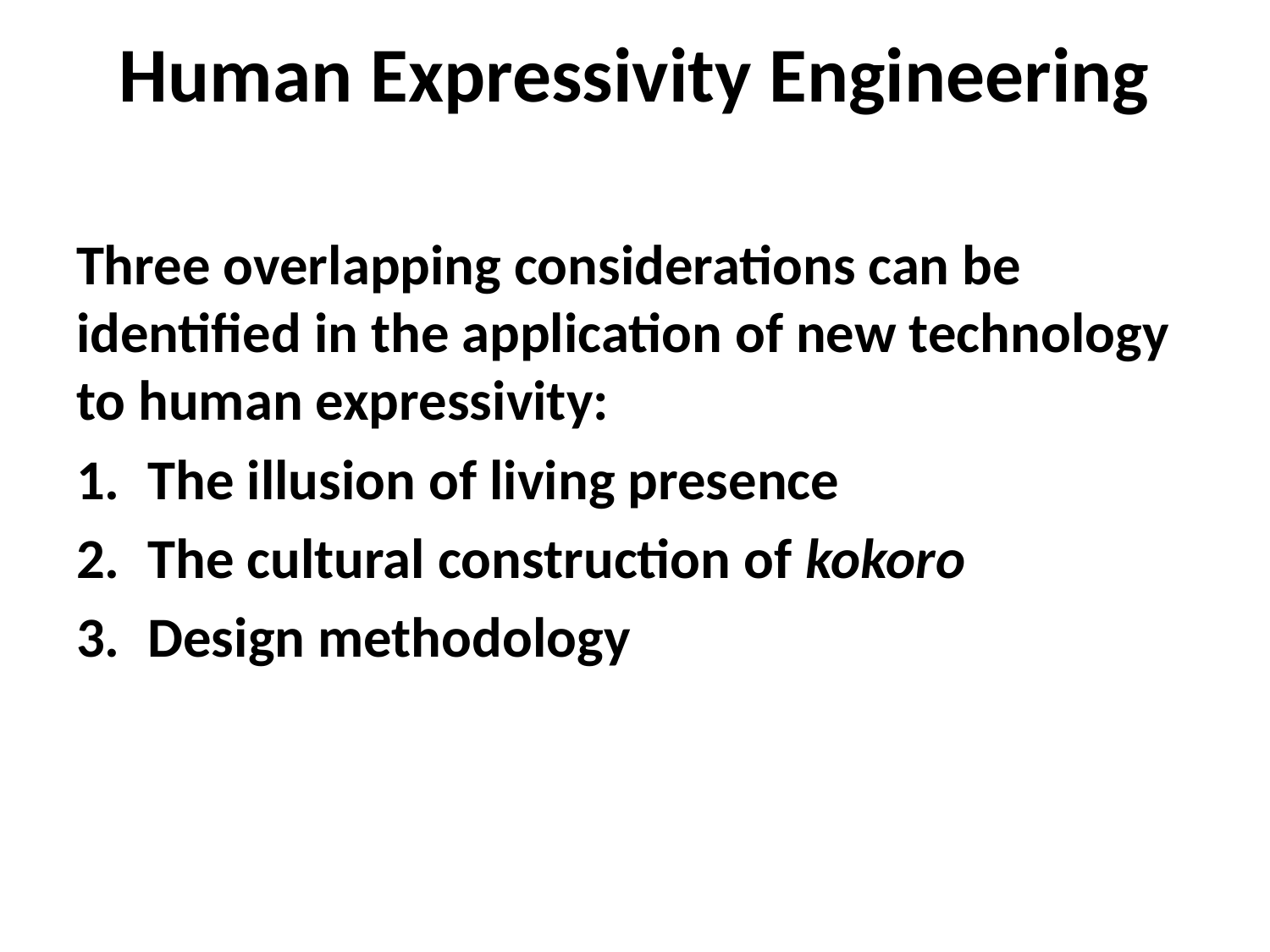

# Human Expressivity Engineering
Three overlapping considerations can be identified in the application of new technology to human expressivity:
The illusion of living presence
The cultural construction of kokoro
Design methodology